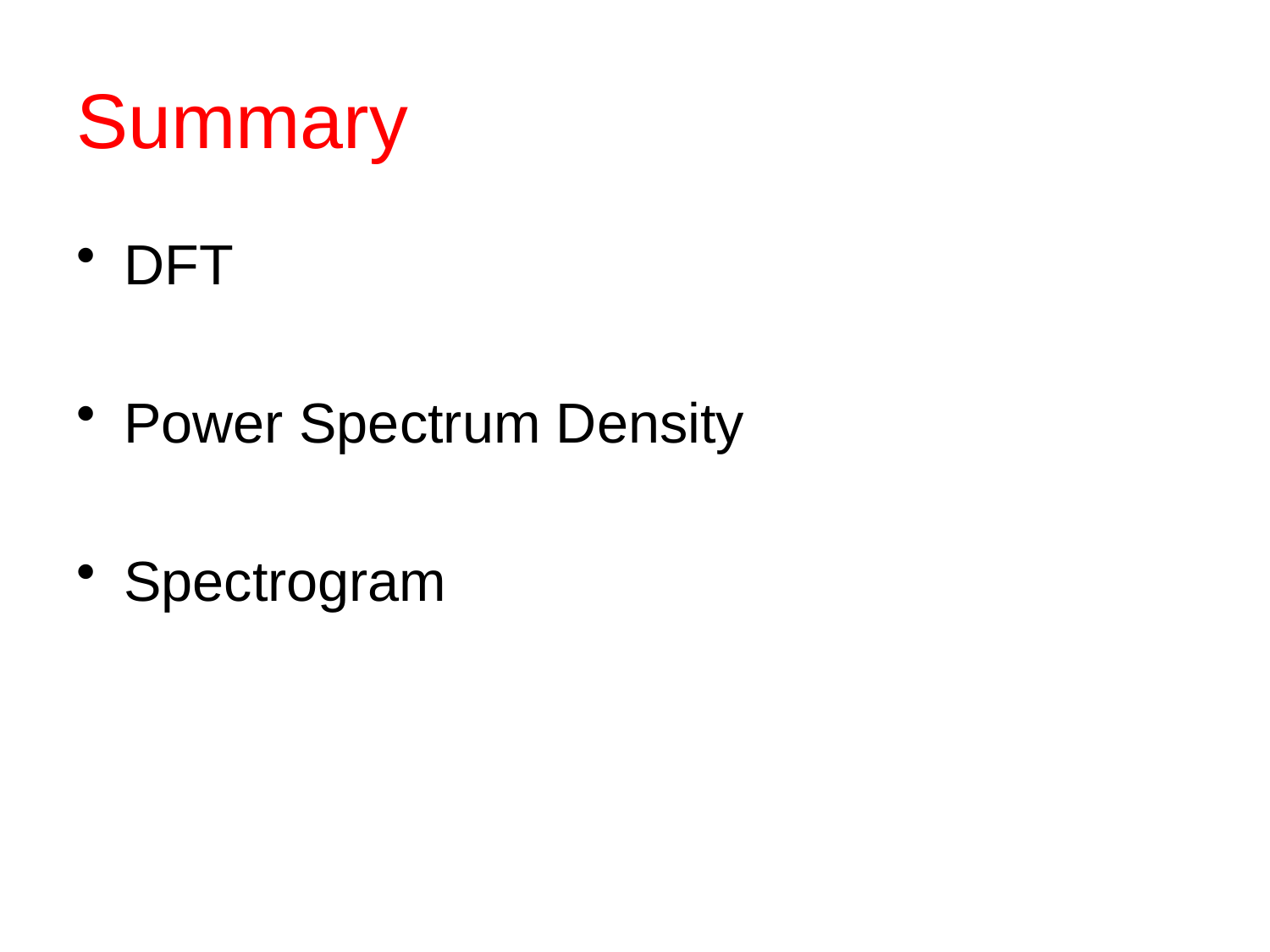

# Summary
DFT

Power Spectrum Density

Spectrogram